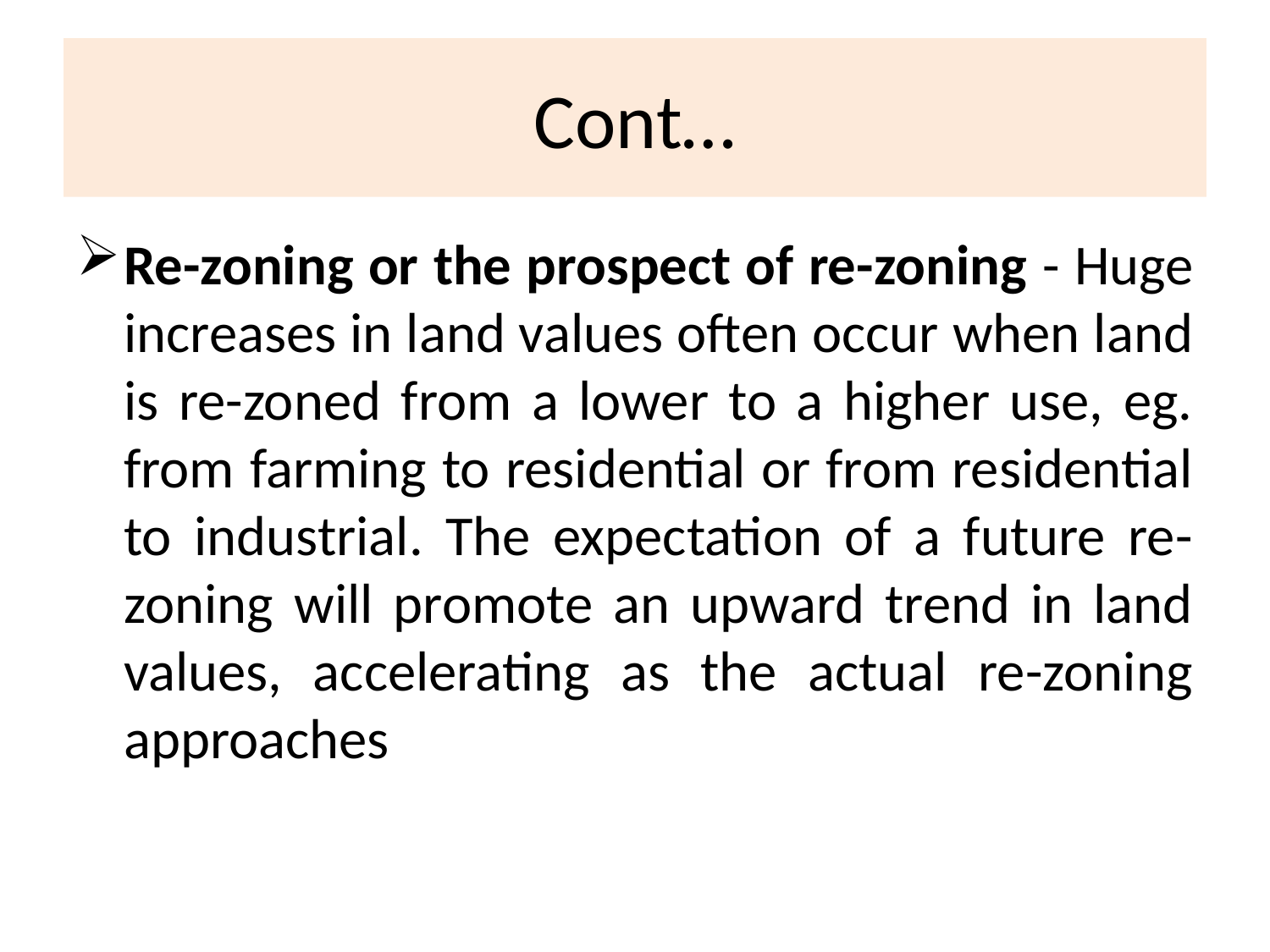

# Cont…
Re-zoning or the prospect of re-zoning - Huge increases in land values often occur when land is re-zoned from a lower to a higher use, eg. from farming to residential or from residential to industrial. The expectation of a future re-zoning will promote an upward trend in land values, accelerating as the actual re-zoning approaches